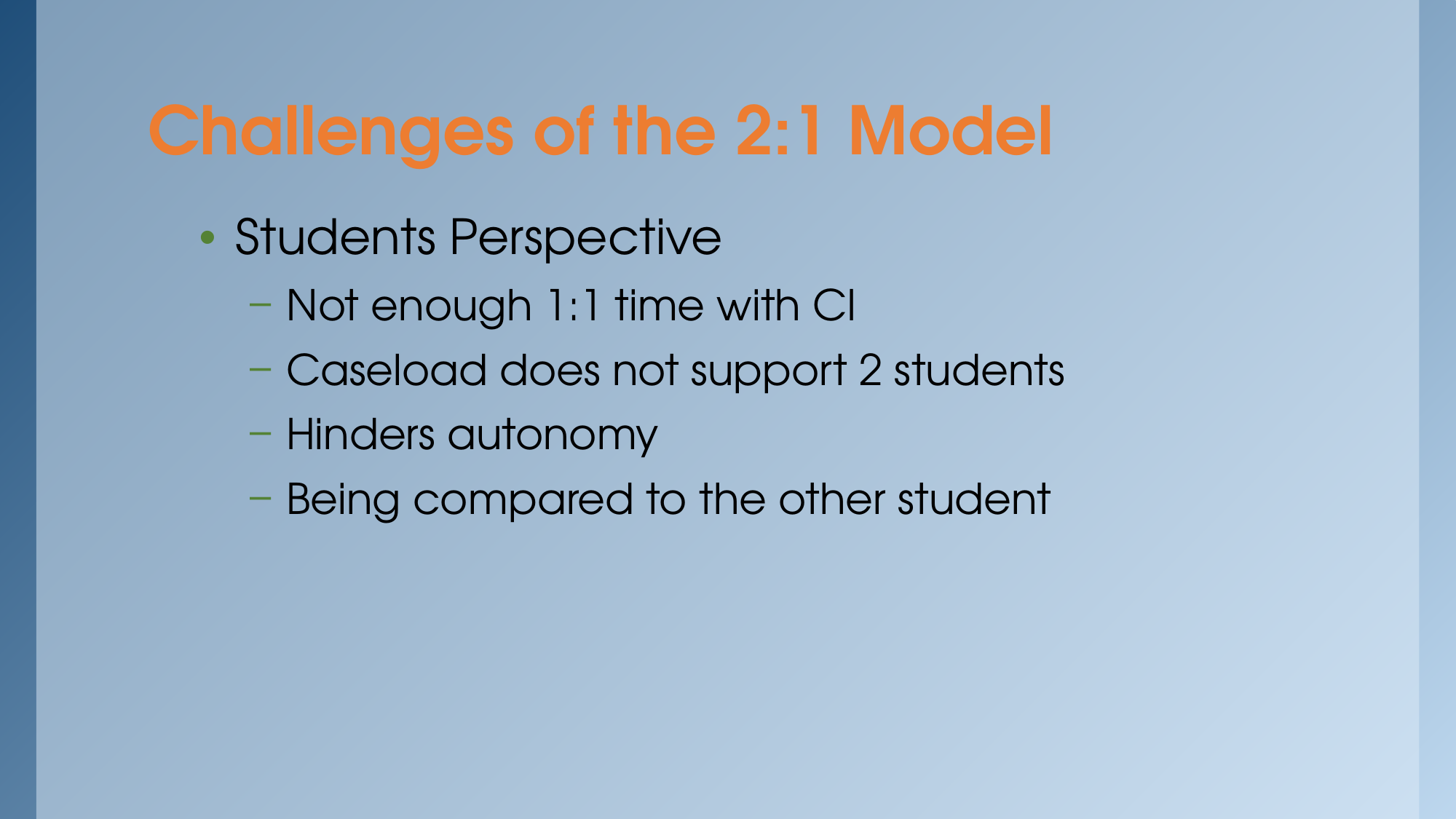

# Challenges of the 2:1 Model
Students Perspective
Not enough 1:1 time with CI
Caseload does not support 2 students
Hinders autonomy
Being compared to the other student